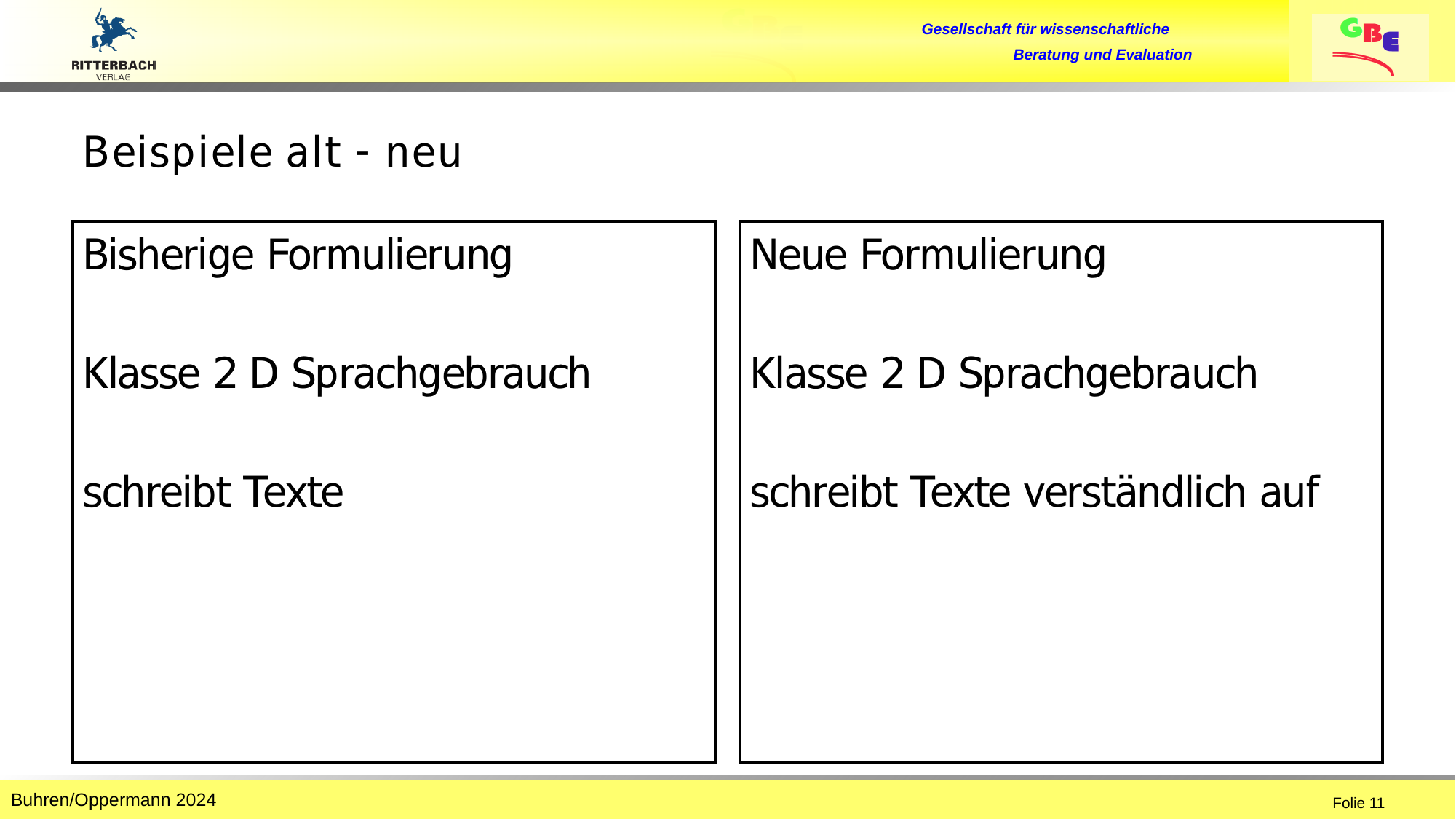

# Beispiele alt - neu
Bisherige Formulierung

Klasse 2 D Sprachgebrauch

schreibt Texte
Neue Formulierung

Klasse 2 D Sprachgebrauch

schreibt Texte verständlich auf